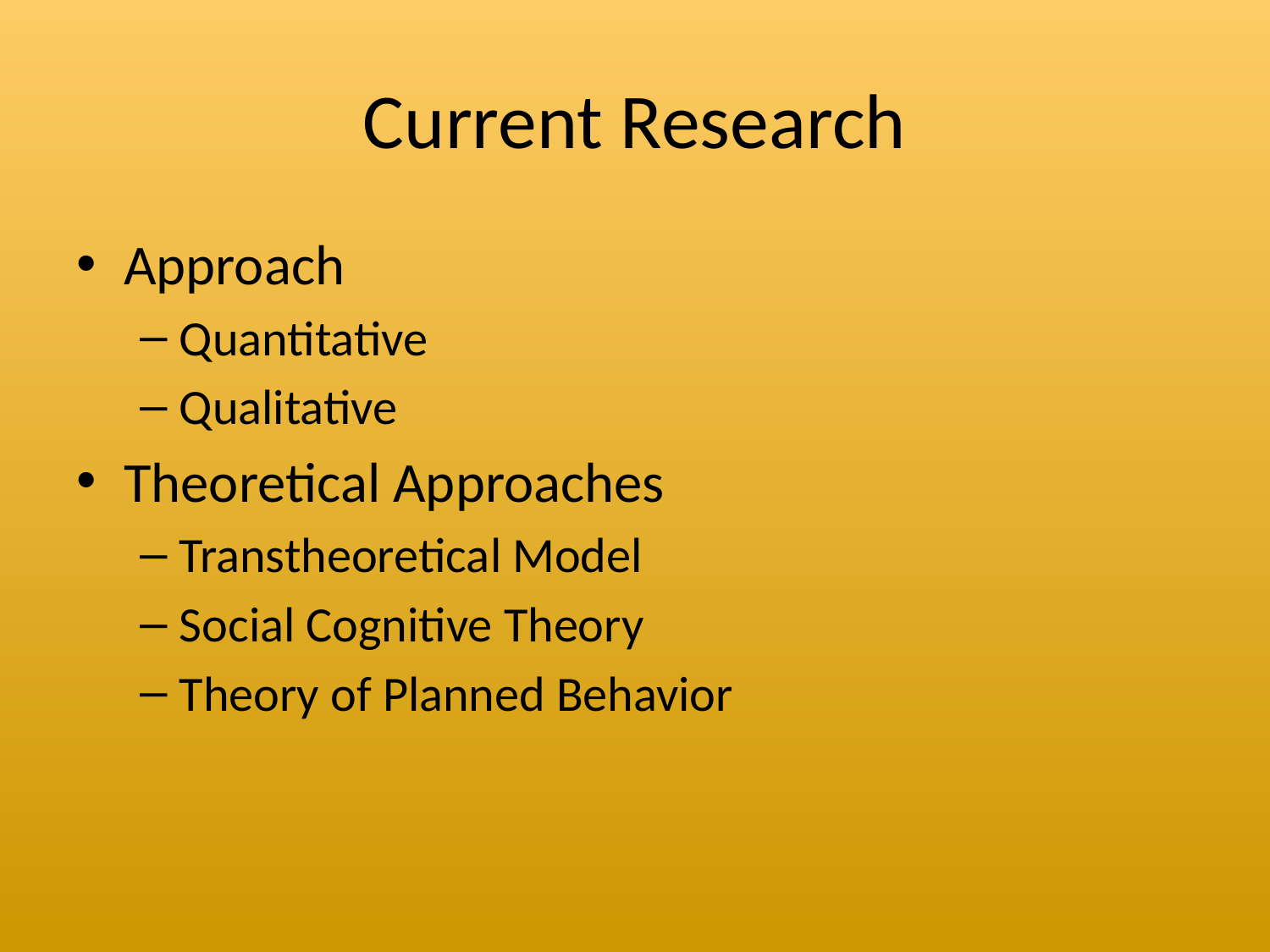

Current Research
Approach
Quantitative
Qualitative
Theoretical Approaches
Transtheoretical Model
Social Cognitive Theory
Theory of Planned Behavior